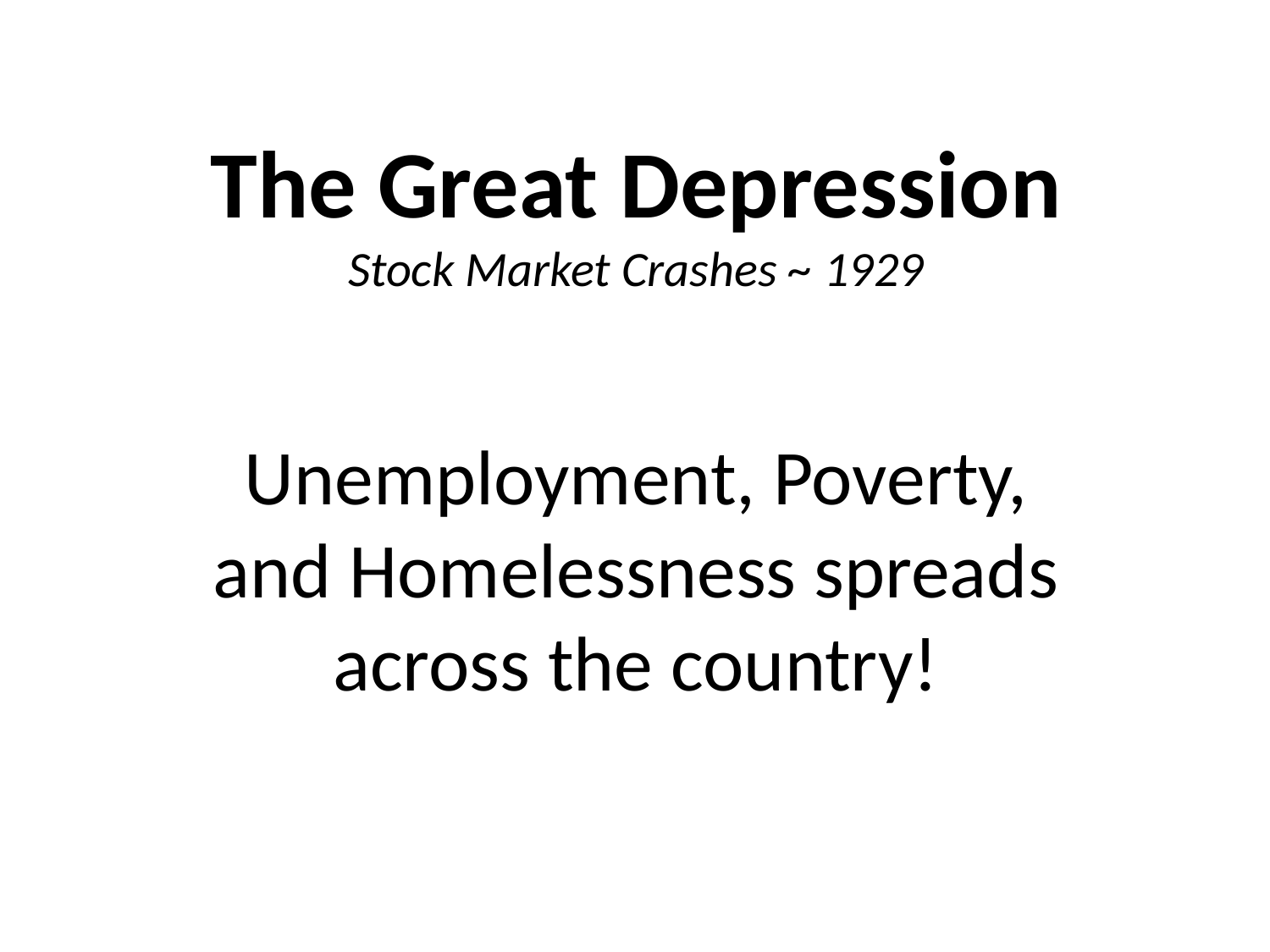

The Great Depression
Stock Market Crashes ~ 1929

Unemployment, Poverty, and Homelessness spreads across the country!